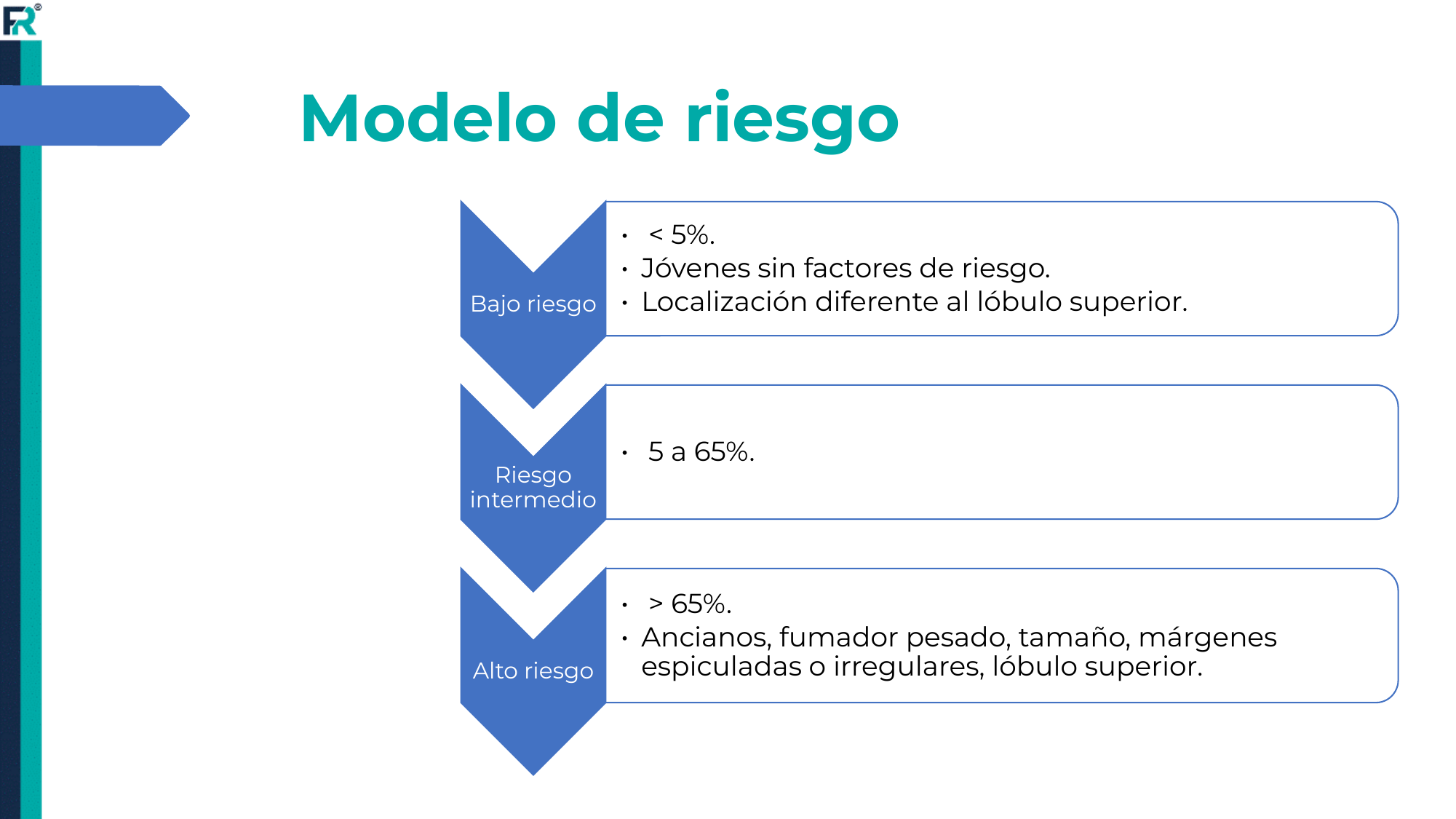

# Modelo de riesgo

 < 5%.
Jóvenes sin factores de riesgo.
Localización diferente al lóbulo superior.

Bajo riesgo
 5 a 65%.

Riesgo intermedio
 > 65%.
Ancianos, fumador pesado, tamaño, márgenes espiculadas o irregulares, lóbulo superior.

Alto riesgo